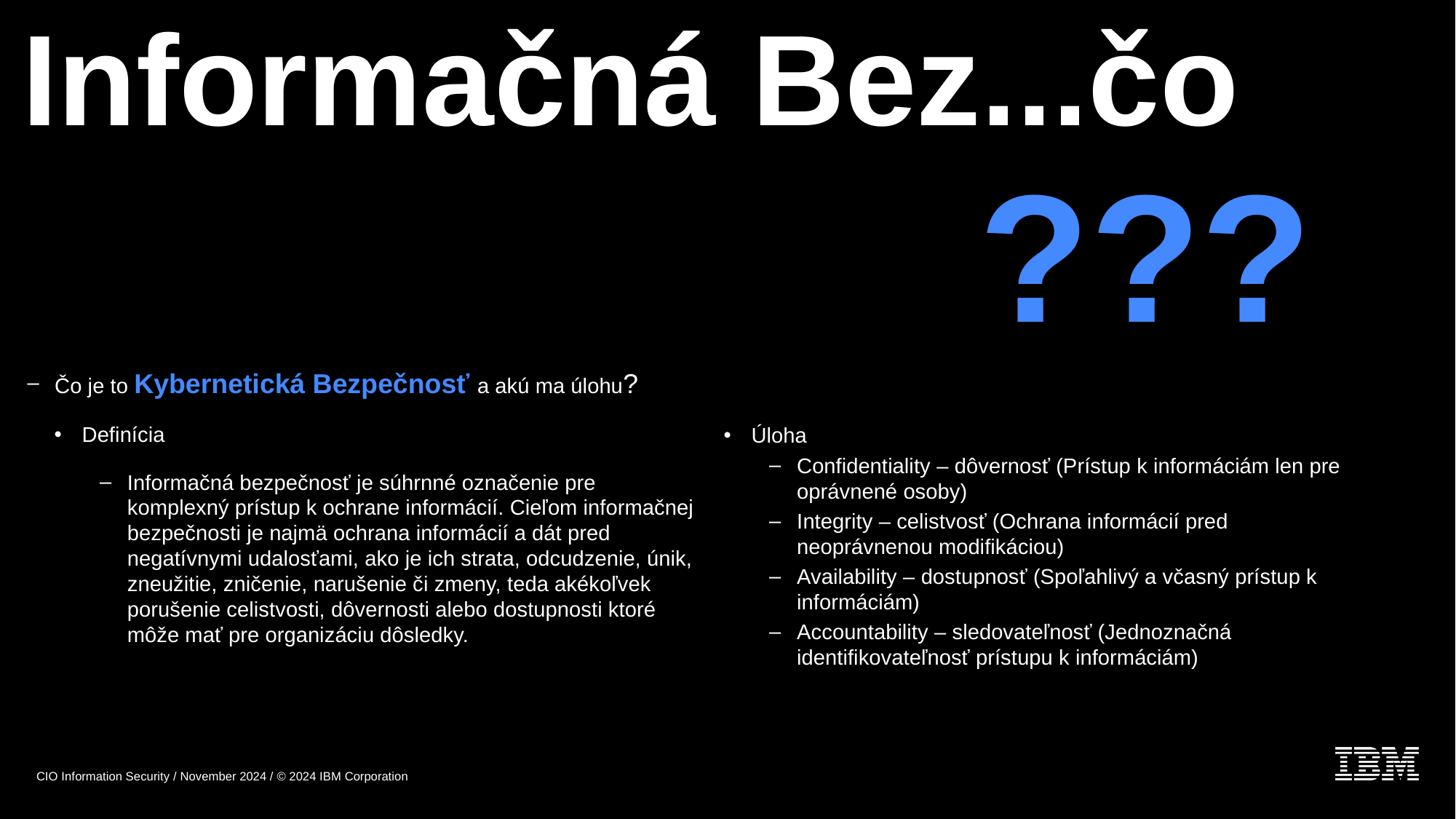

# Informačná Bez...čo
???
Čo je to Kybernetická Bezpečnosť a akú ma úlohu?
Definícia
Informačná bezpečnosť je súhrnné označenie pre komplexný prístup k ochrane informácií. Cieľom informačnej bezpečnosti je najmä ochrana informácií a dát pred negatívnymi udalosťami, ako je ich strata, odcudzenie, únik, zneužitie, zničenie, narušenie či zmeny, teda akékoľvek porušenie celistvosti, dôvernosti alebo dostupnosti ktoré môže mať pre organizáciu dôsledky.
Úloha
Confidentiality – dôvernosť (Prístup k informáciám len pre oprávnené osoby)
Integrity – celistvosť (Ochrana informácií pred neoprávnenou modifikáciou)
Availability – dostupnosť (Spoľahlivý a včasný prístup k informáciám)
Accountability – sledovateľnosť (Jednoznačná identifikovateľnosť prístupu k informáciám)
CIO Information Security / November 2024 / © 2024 IBM Corporation